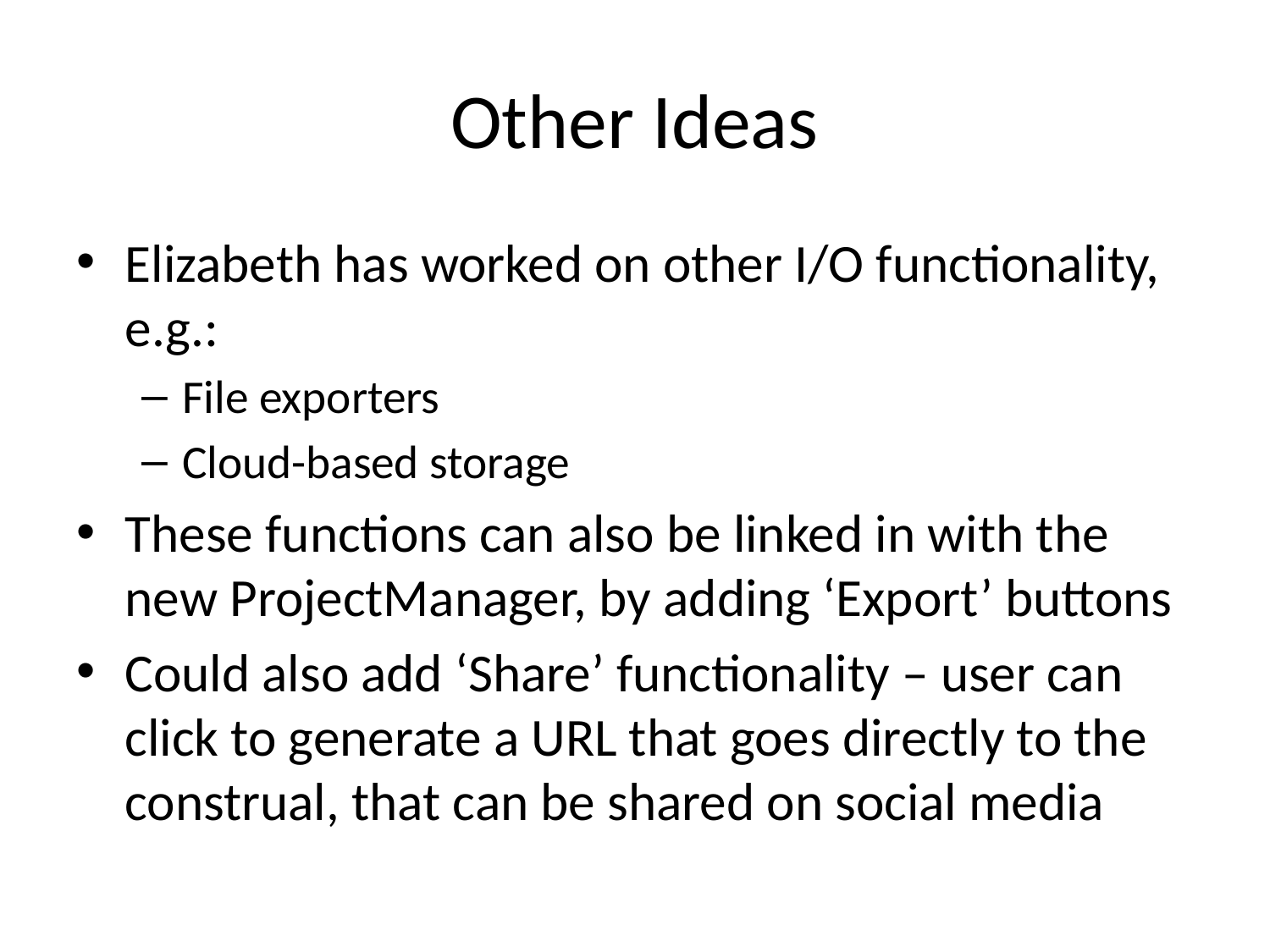

# Other Ideas
Elizabeth has worked on other I/O functionality, e.g.:
File exporters
Cloud-based storage
These functions can also be linked in with the new ProjectManager, by adding ‘Export’ buttons
Could also add ‘Share’ functionality – user can click to generate a URL that goes directly to the construal, that can be shared on social media